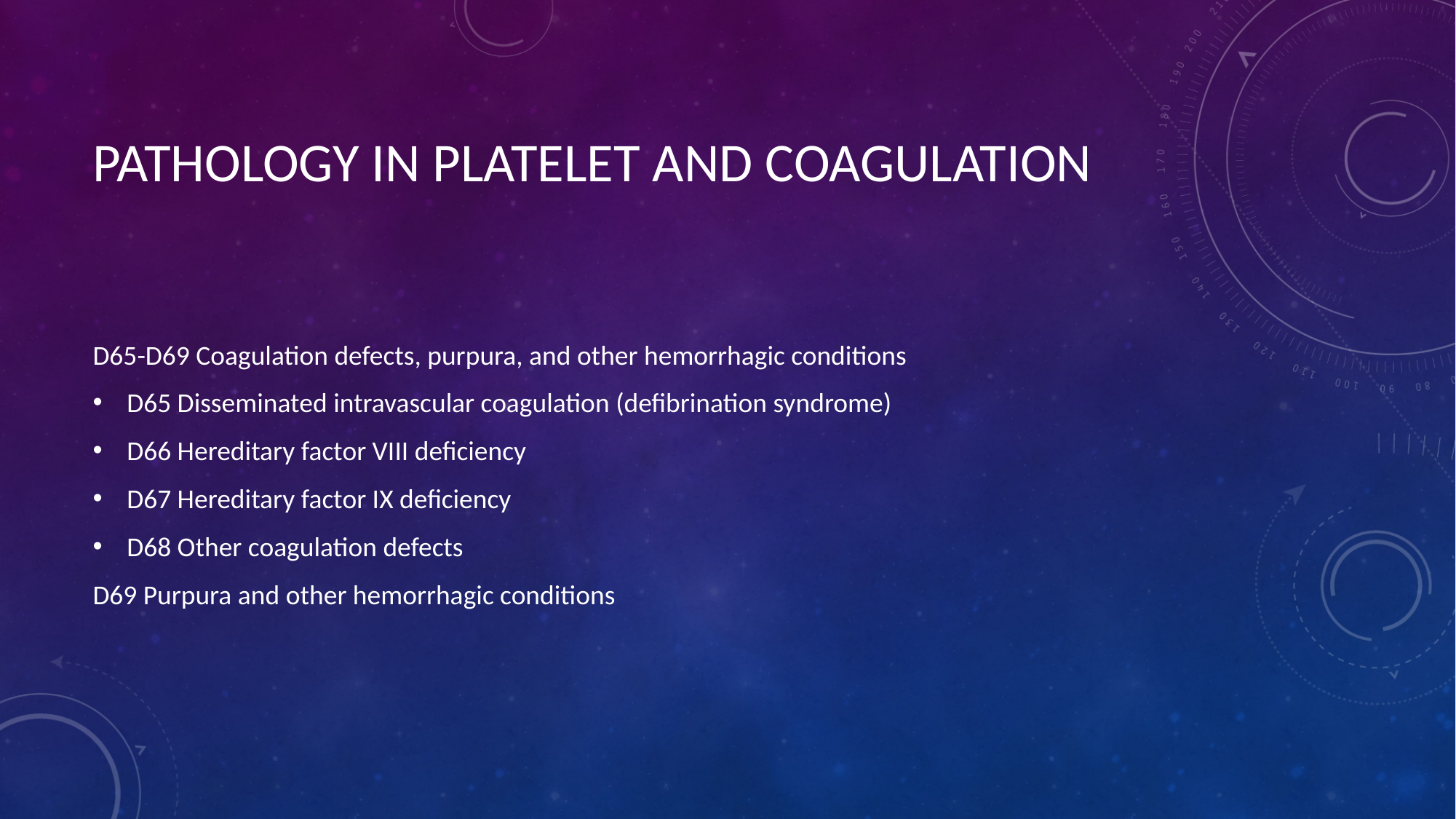

# Pathology in platelet and coagulation
D65-D69 Coagulation defects, purpura, and other hemorrhagic conditions
D65 Disseminated intravascular coagulation (defibrination syndrome)
D66 Hereditary factor VIII deficiency
D67 Hereditary factor IX deficiency
D68 Other coagulation defects
D69 Purpura and other hemorrhagic conditions